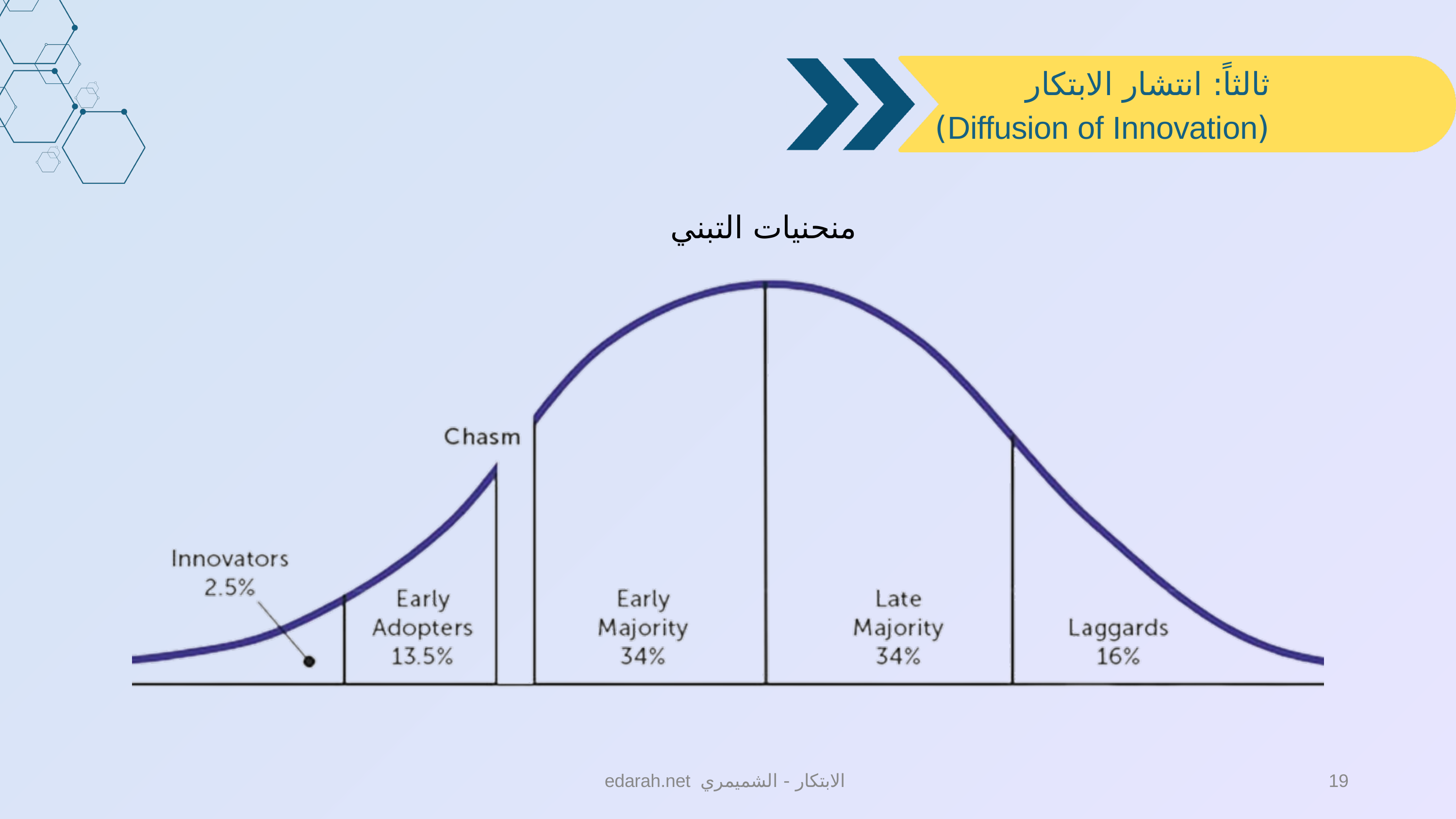

ثالثاً: انتشار الابتكار (Diffusion of Innovation)
منحنيات التبني

edarah.net  الابتكار - الشميمري
19